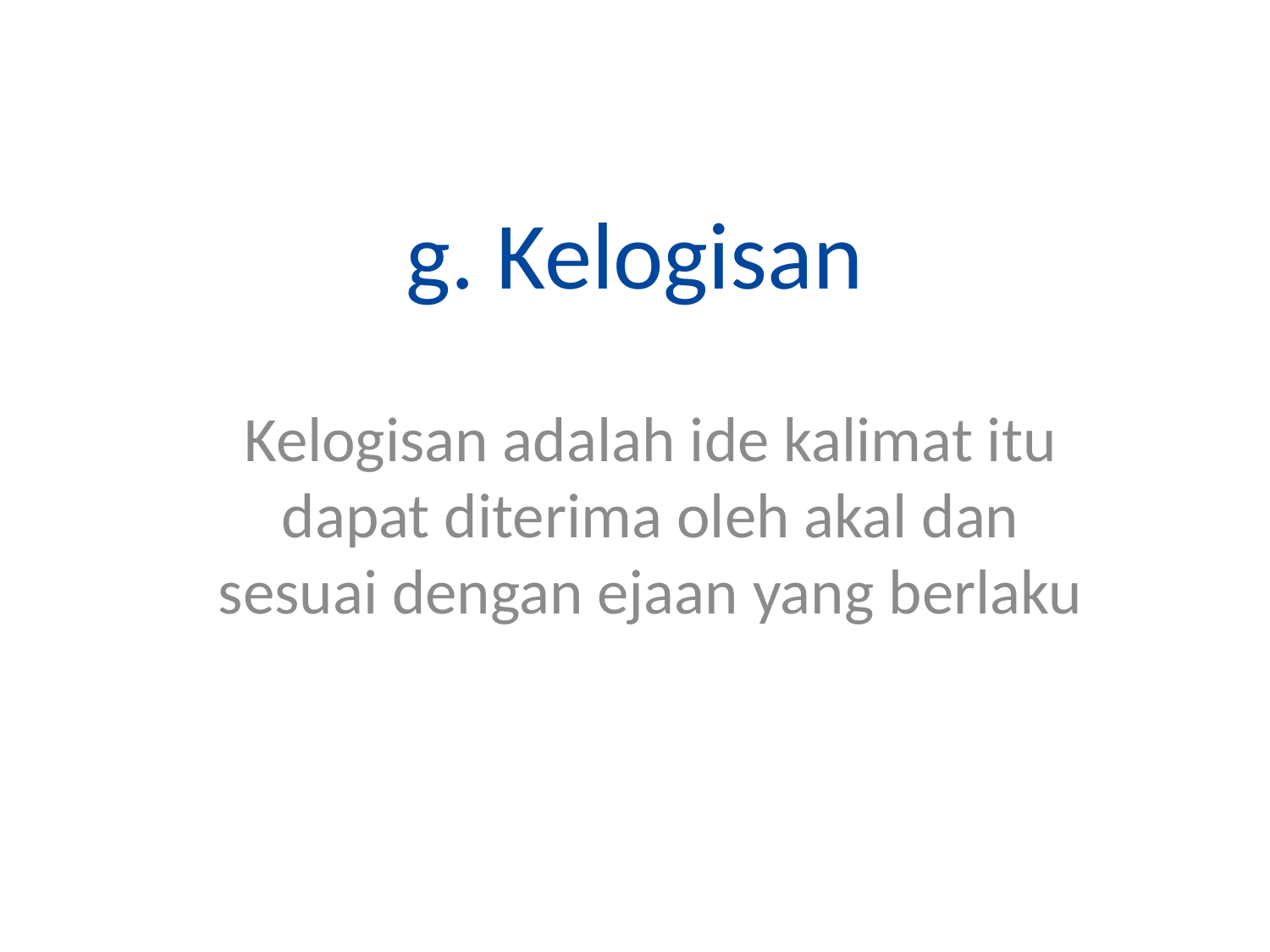

# g. Kelogisan
Kelogisan adalah ide kalimat itu dapat diterima oleh akal dan sesuai dengan ejaan yang berlaku